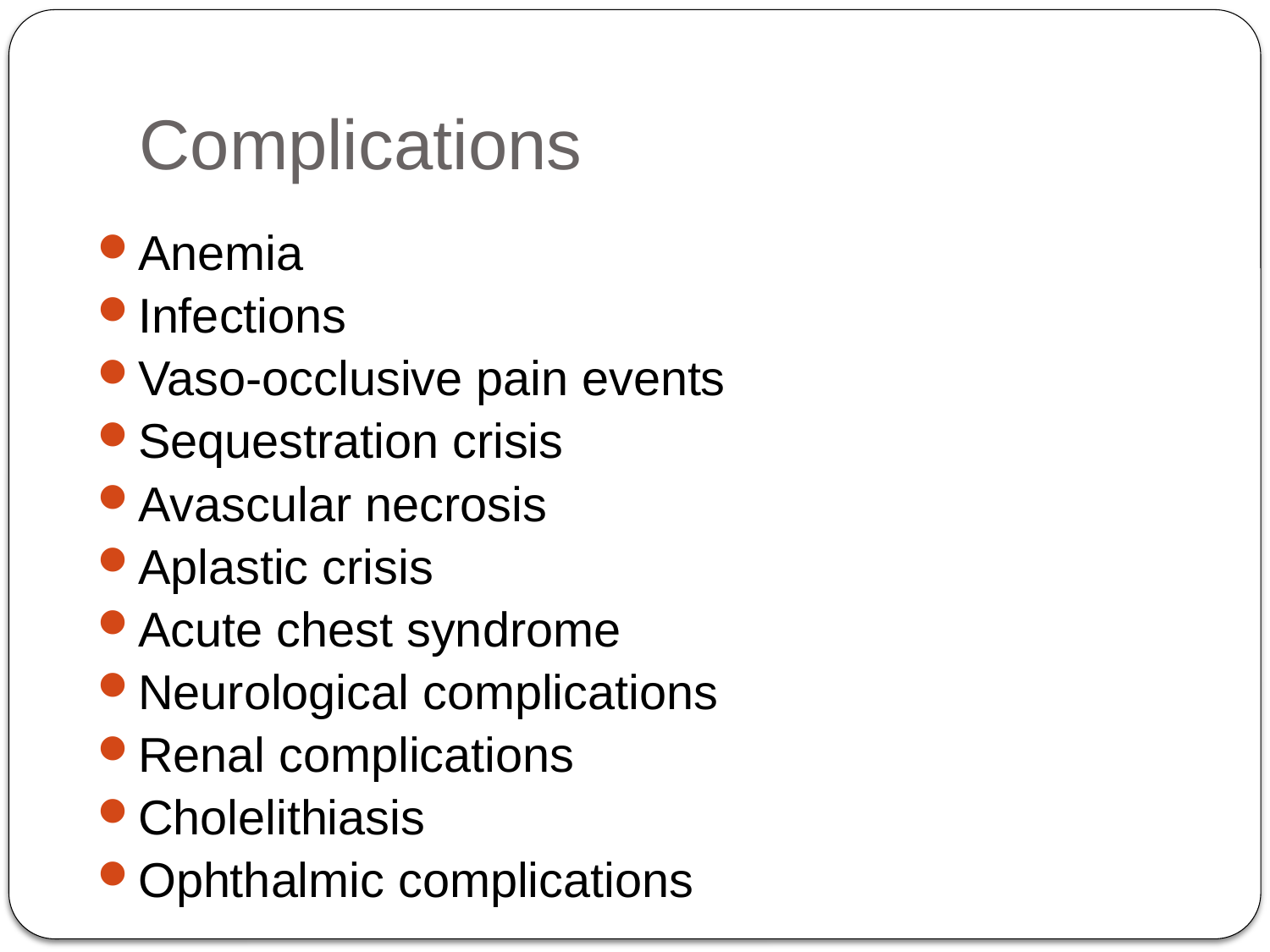

# Complications
Anemia
Infections
Vaso-occlusive pain events
Sequestration crisis
Avascular necrosis
Aplastic crisis
Acute chest syndrome
Neurological complications
Renal complications
Cholelithiasis
Ophthalmic complications